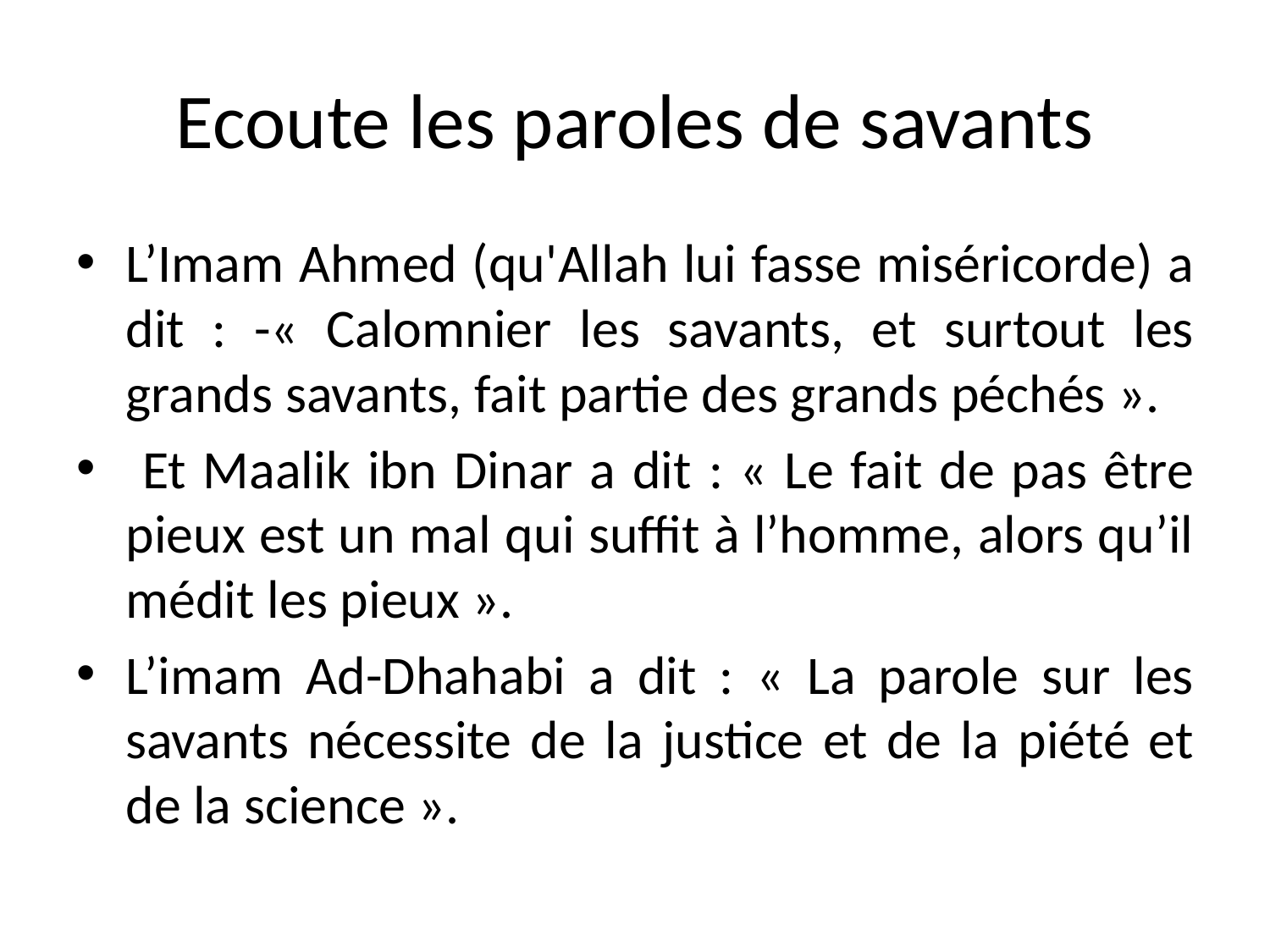

# Ecoute les paroles de savants
L’Imam Ahmed (qu'Allah lui fasse miséricorde) a dit : -« Calomnier les savants, et surtout les grands savants, fait partie des grands péchés ».
 Et Maalik ibn Dinar a dit : « Le fait de pas être pieux est un mal qui suffit à l’homme, alors qu’il médit les pieux ».
L’imam Ad-Dhahabi a dit : « La parole sur les savants nécessite de la justice et de la piété et de la science ».